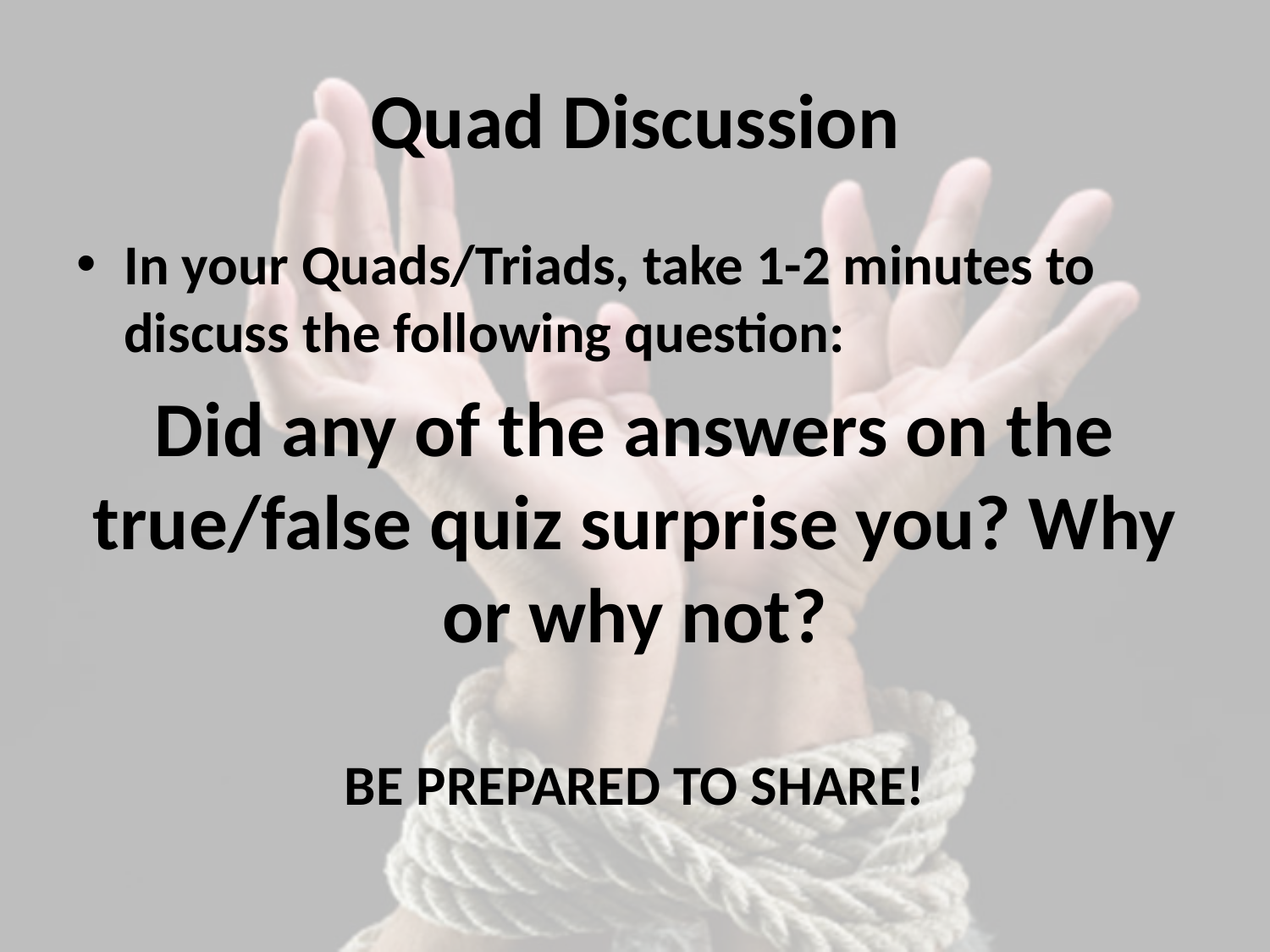

# Quad Discussion
In your Quads/Triads, take 1-2 minutes to discuss the following question:
Did any of the answers on the true/false quiz surprise you? Why or why not?

BE PREPARED TO SHARE!